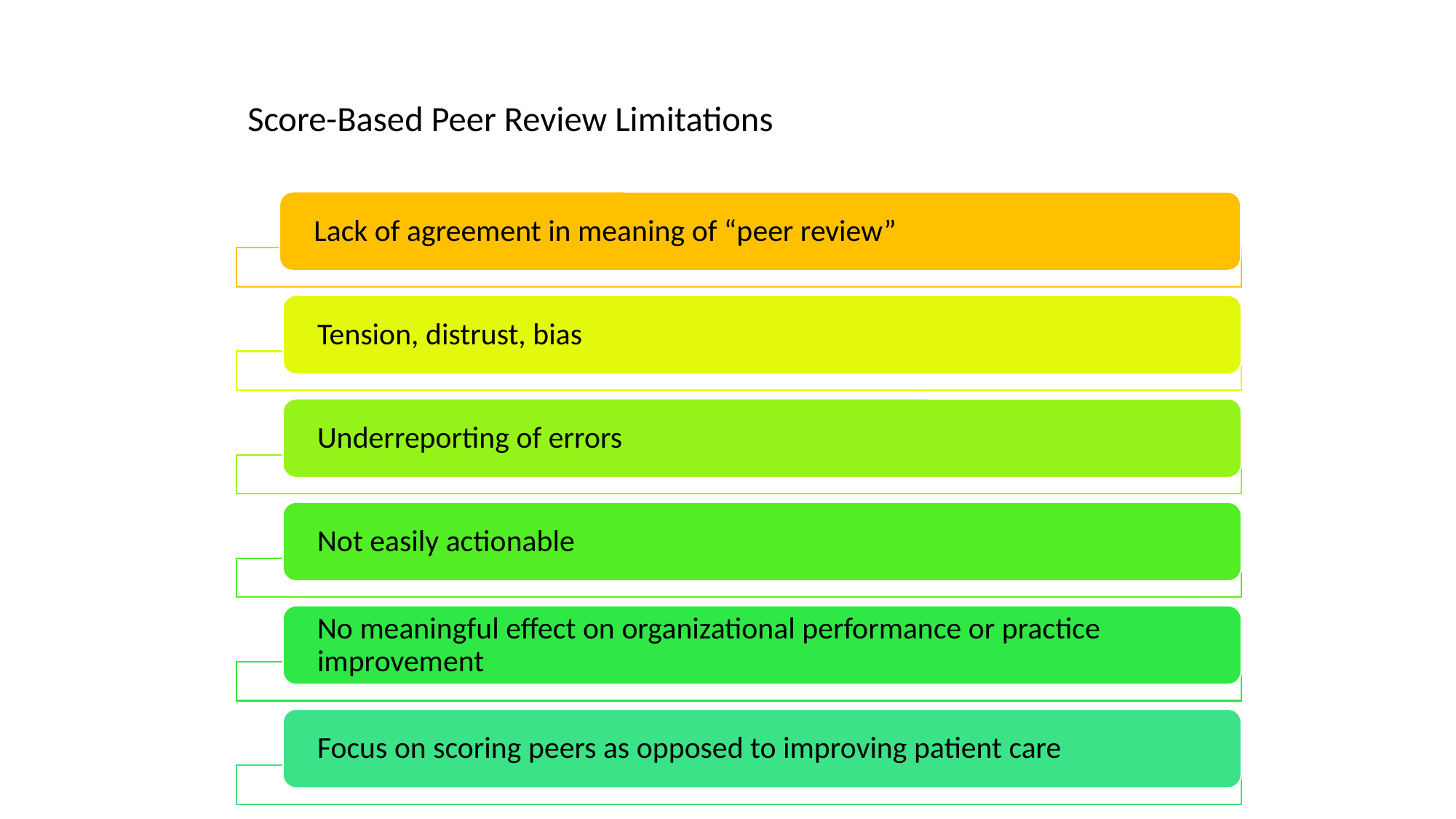

# Score-Based Peer Review Limitations
Lack of agreement in meaning of “peer review”
Tension, distrust, bias
Underreporting of errors
Not easily actionable
No meaningful effect on organizational performance or practice improvement
Focus on scoring peers as opposed to improving patient care